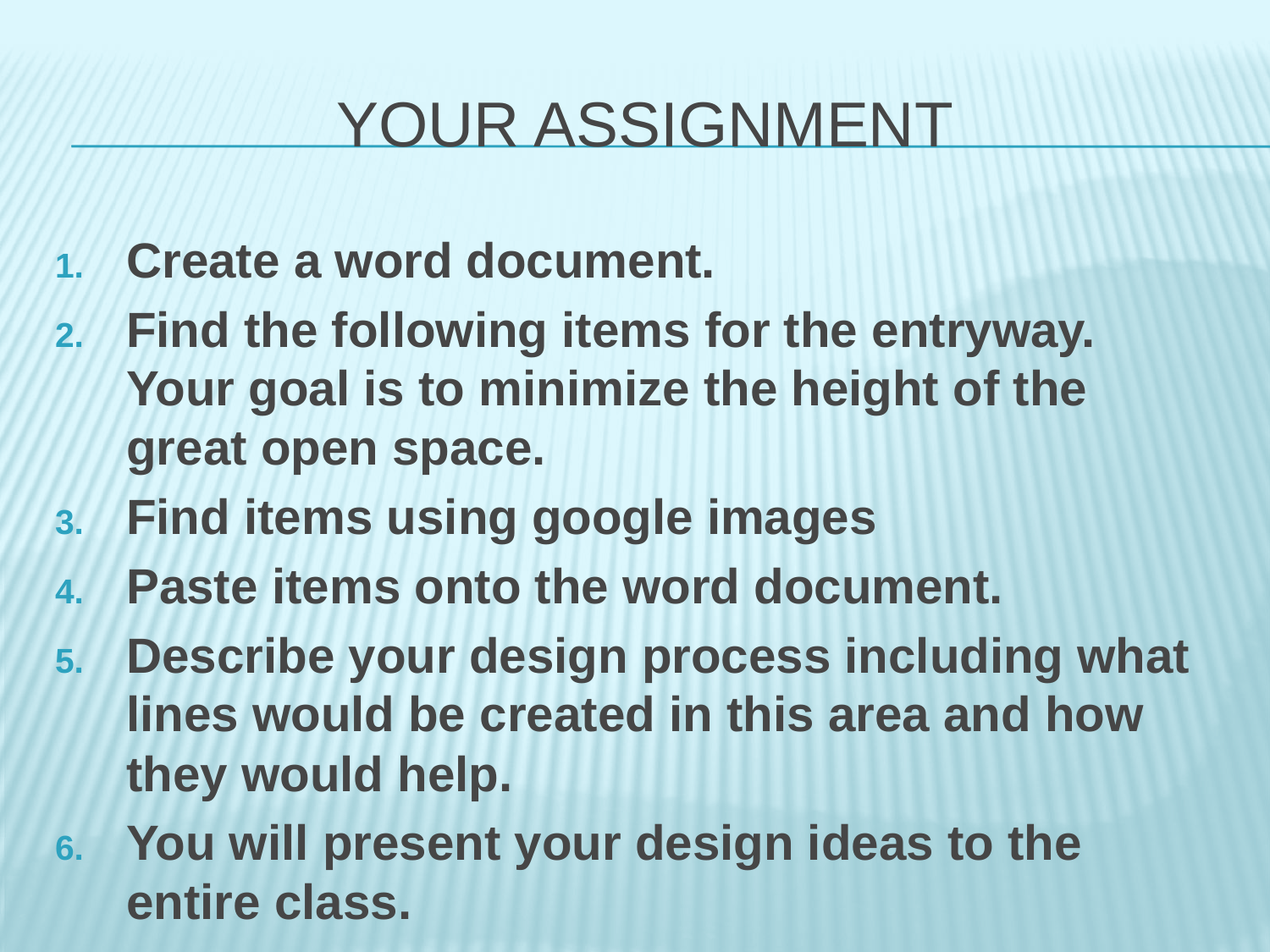

# YOUR ASSIGNMENT
Create a word document.
Find the following items for the entryway. Your goal is to minimize the height of the great open space.
Find items using google images
Paste items onto the word document.
Describe your design process including what lines would be created in this area and how they would help.
You will present your design ideas to the entire class.